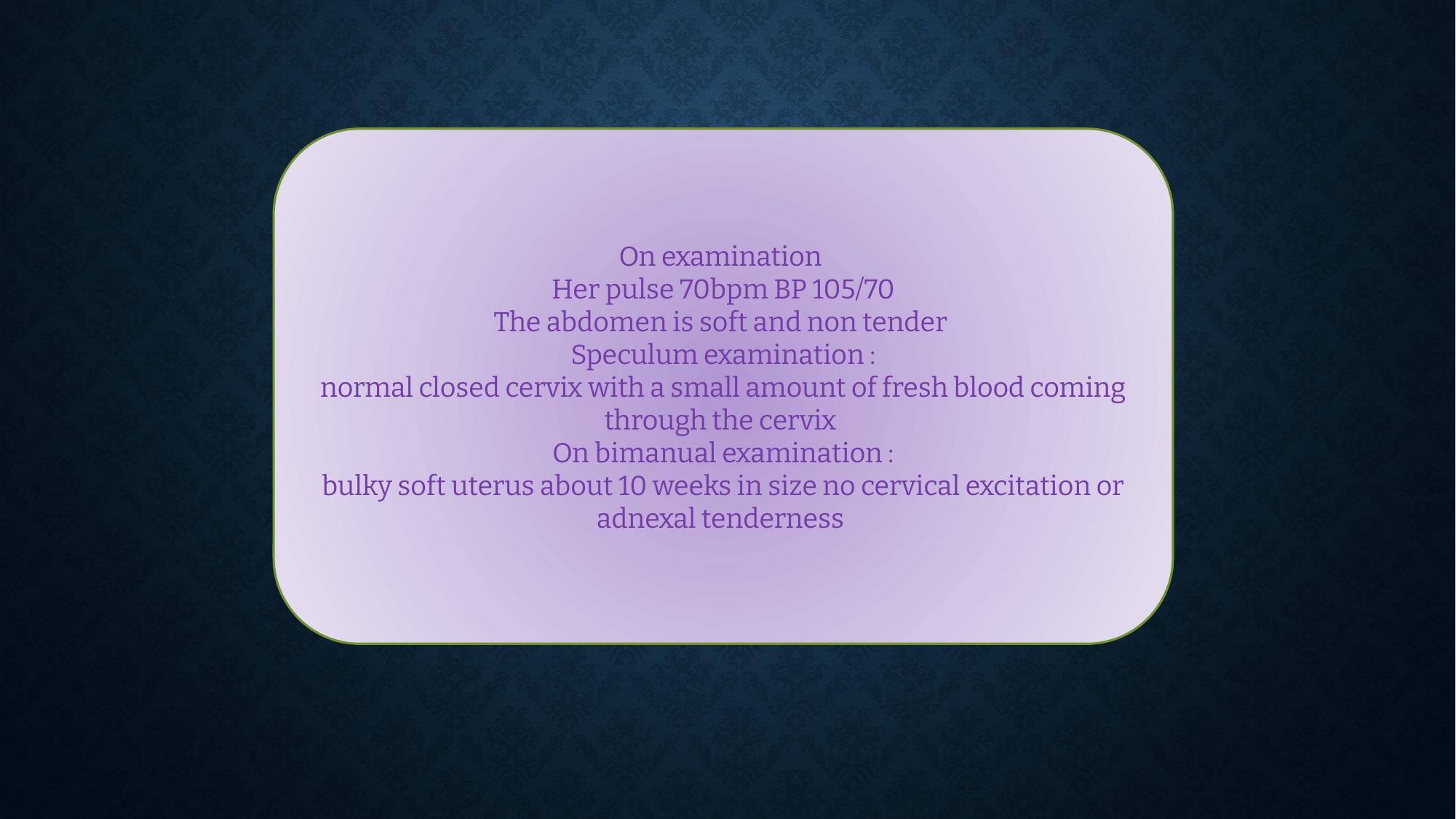

On examination
Her pulse 70bpm BP 105/70
The abdomen is soft and non tender
Speculum examination :
normal closed cervix with a small amount of fresh blood coming through the cervix
On bimanual examination :
bulky soft uterus about 10 weeks in size no cervical excitation or adnexal tenderness